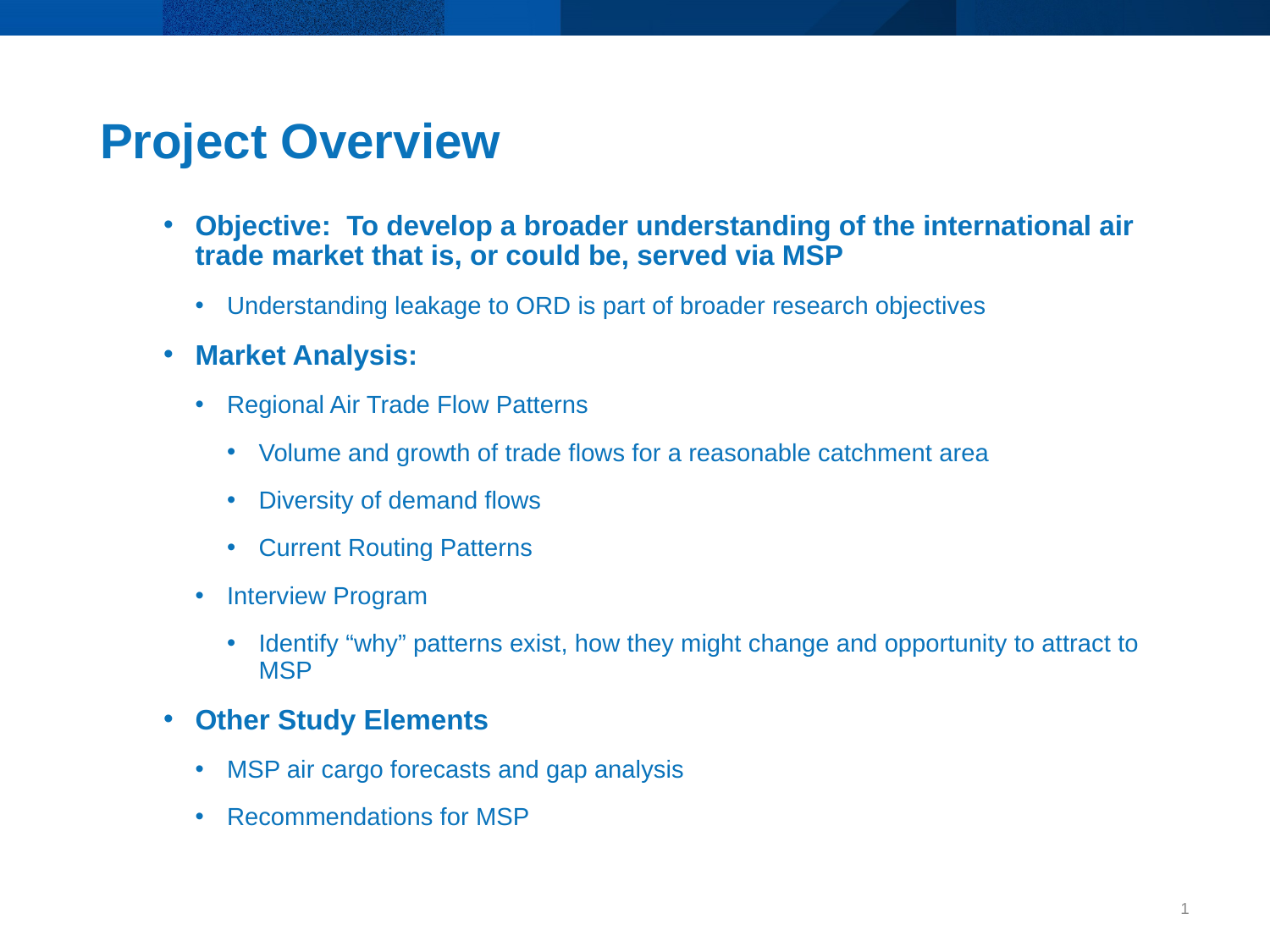

# Project Overview
Objective:  To develop a broader understanding of the international air trade market that is, or could be, served via MSP
Understanding leakage to ORD is part of broader research objectives
Market Analysis:
Regional Air Trade Flow Patterns
Volume and growth of trade flows for a reasonable catchment area
Diversity of demand flows
Current Routing Patterns
Interview Program
Identify “why” patterns exist, how they might change and opportunity to attract to MSP
Other Study Elements
MSP air cargo forecasts and gap analysis
Recommendations for MSP
1